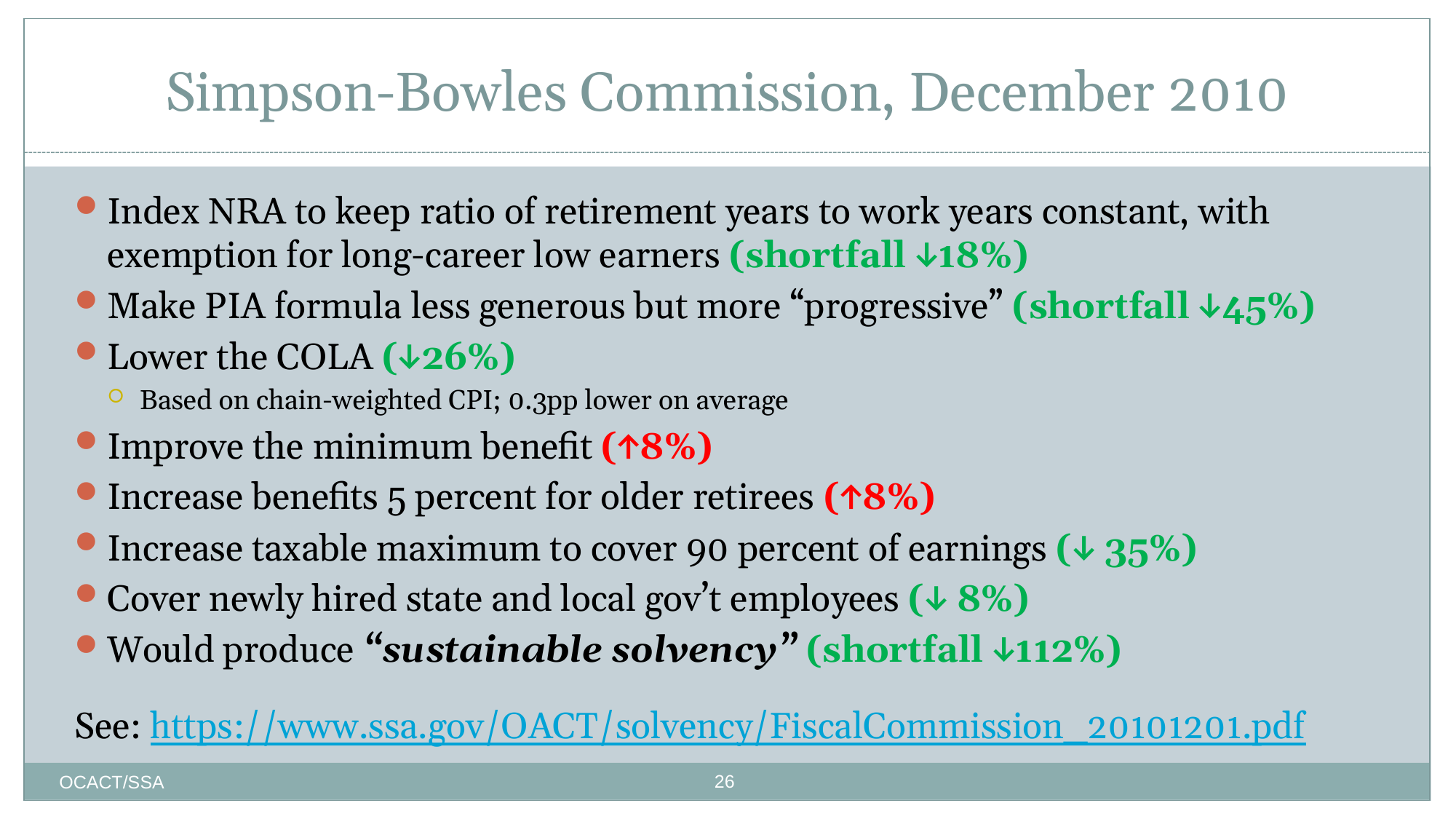

# Simpson-Bowles Commission, December 2010
Index NRA to keep ratio of retirement years to work years constant, with exemption for long-career low earners (shortfall ↓18%)
Make PIA formula less generous but more “progressive” (shortfall ↓45%)
Lower the COLA (↓26%)
Based on chain-weighted CPI; 0.3pp lower on average
Improve the minimum benefit (↑8%)
Increase benefits 5 percent for older retirees (↑8%)
Increase taxable maximum to cover 90 percent of earnings (↓ 35%)
Cover newly hired state and local gov’t employees (↓ 8%)
Would produce “sustainable solvency” (shortfall ↓112%)

See: https://www.ssa.gov/OACT/solvency/FiscalCommission_20101201.pdf

26
OCACT/SSA